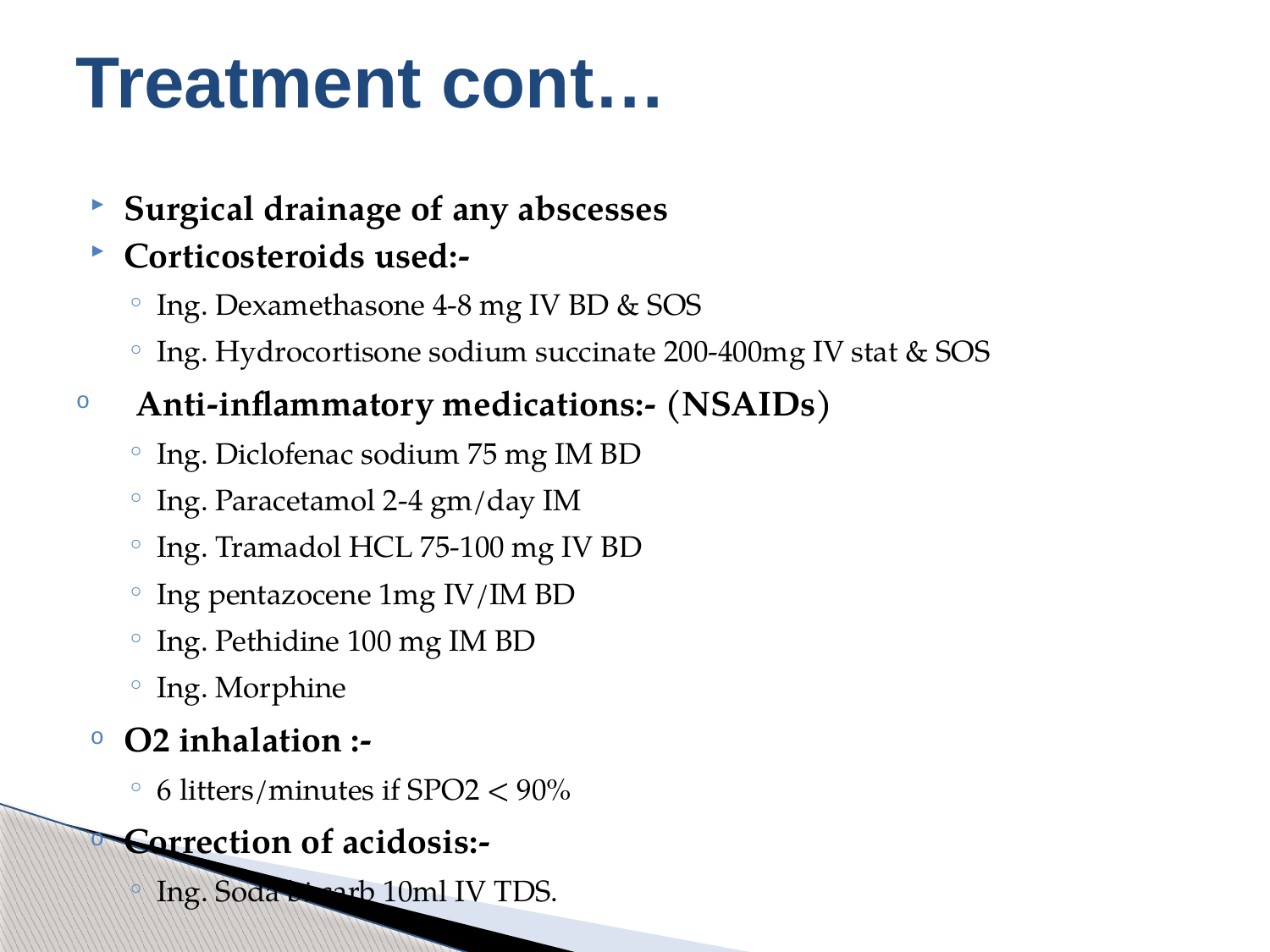

# Treatment cont…
Surgical drainage of any abscesses
Corticosteroids used:-
Ing. Dexamethasone 4-8 mg IV BD & SOS
Ing. Hydrocortisone sodium succinate 200-400mg IV stat & SOS
Anti-inflammatory medications:- (NSAIDs)
Ing. Diclofenac sodium 75 mg IM BD
Ing. Paracetamol 2-4 gm/day IM
Ing. Tramadol HCL 75-100 mg IV BD
Ing pentazocene 1mg IV/IM BD
Ing. Pethidine 100 mg IM BD
Ing. Morphine
O2 inhalation :-
6 litters/minutes if SPO2 < 90%
Correction of acidosis:-
Ing. Soda bi carb 10ml IV TDS.